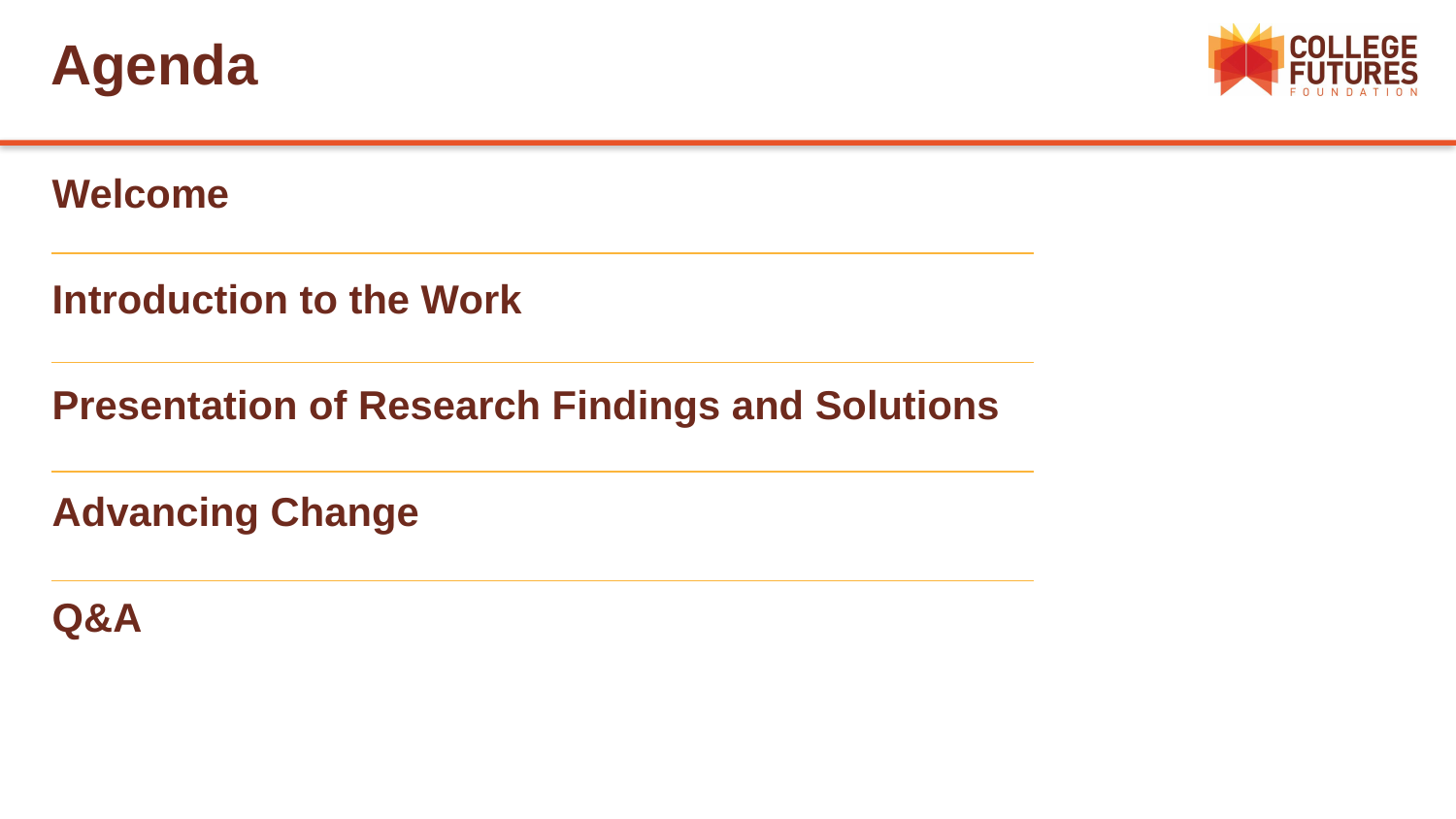

# Agenda
Welcome

Introduction to the Work

Presentation of Research Findings and Solutions

Advancing Change

Q&A